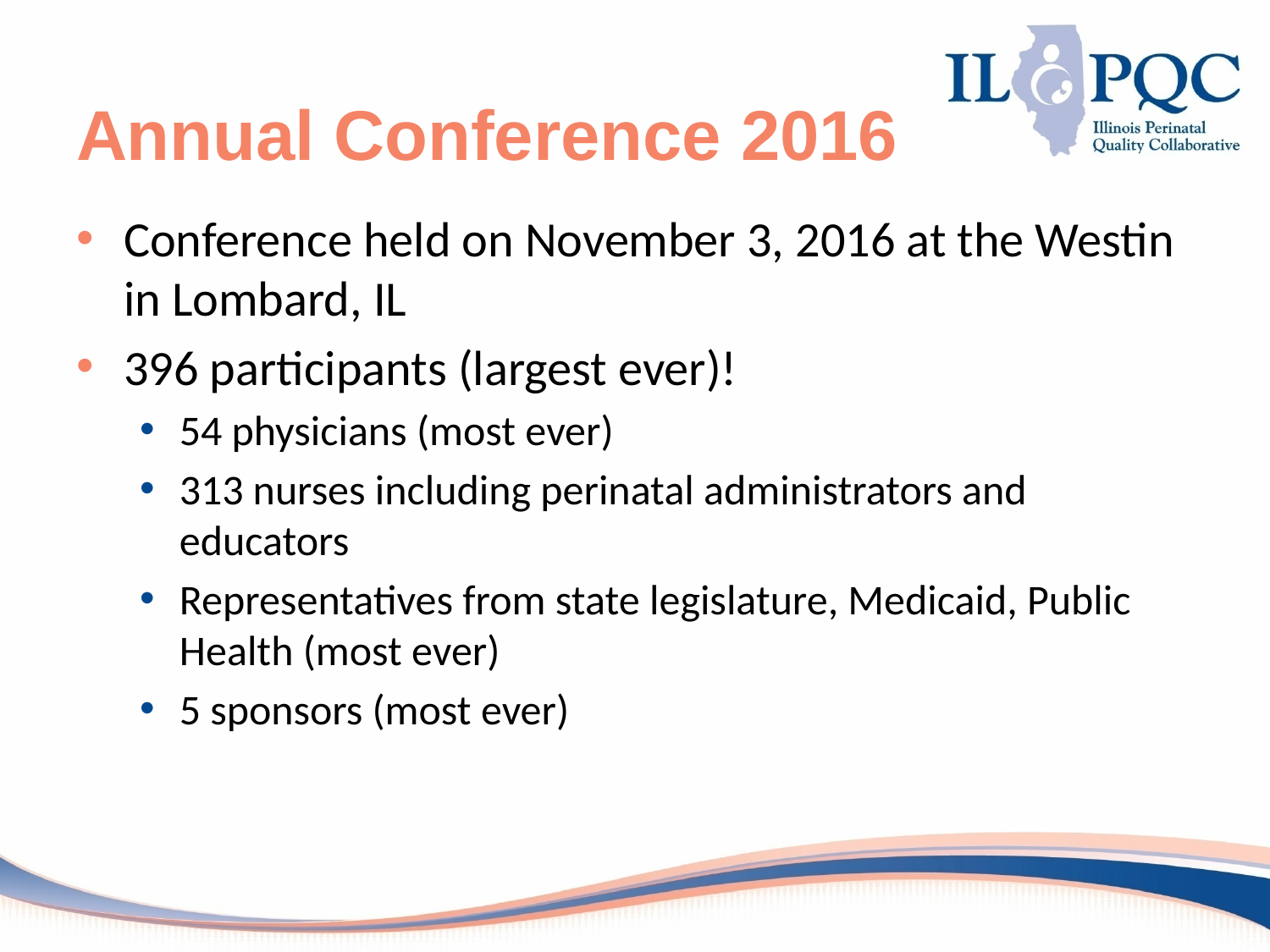

# Annual Conference 2016
Conference held on November 3, 2016 at the Westin in Lombard, IL
396 participants (largest ever)!
54 physicians (most ever)
313 nurses including perinatal administrators and educators
Representatives from state legislature, Medicaid, Public Health (most ever)
5 sponsors (most ever)